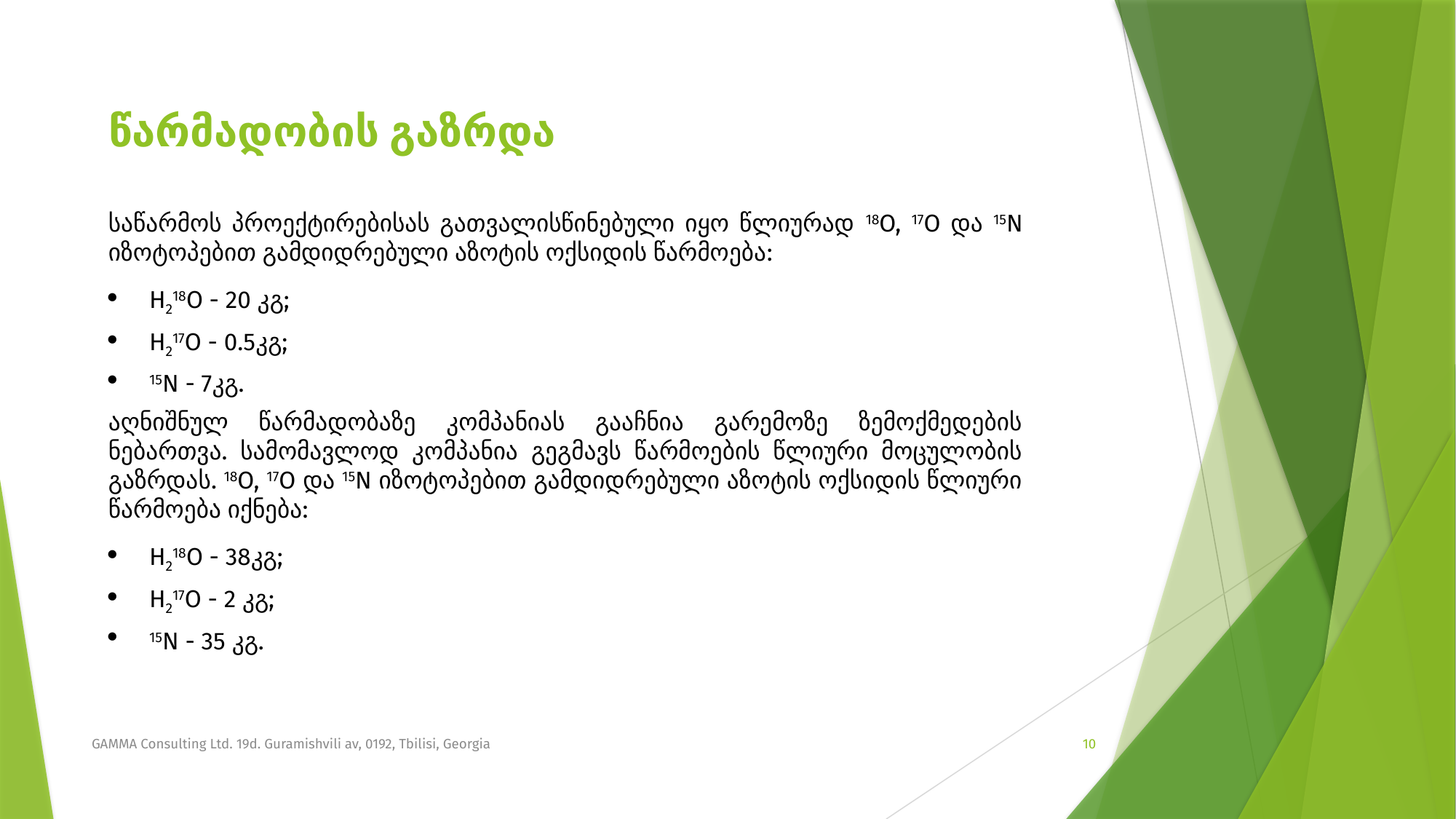

# წარმადობის გაზრდა
საწარმოს პროექტირებისას გათვალისწინებული იყო წლიურად 18O, 17O და 15N იზოტოპებით გამდიდრებული აზოტის ოქსიდის წარმოება:
H218O - 20 კგ;
H217O - 0.5კგ;
15N - 7კგ.
აღნიშნულ წარმადობაზე კომპანიას გააჩნია გარემოზე ზემოქმედების ნებართვა. სამომავლოდ კომპანია გეგმავს წარმოების წლიური მოცულობის გაზრდას. 18O, 17O და 15N იზოტოპებით გამდიდრებული აზოტის ოქსიდის წლიური წარმოება იქნება:
H218O - 38კგ;
H217O - 2 კგ;
15N - 35 კგ.
GAMMA Consulting Ltd. 19d. Guramishvili av, 0192, Tbilisi, Georgia
10